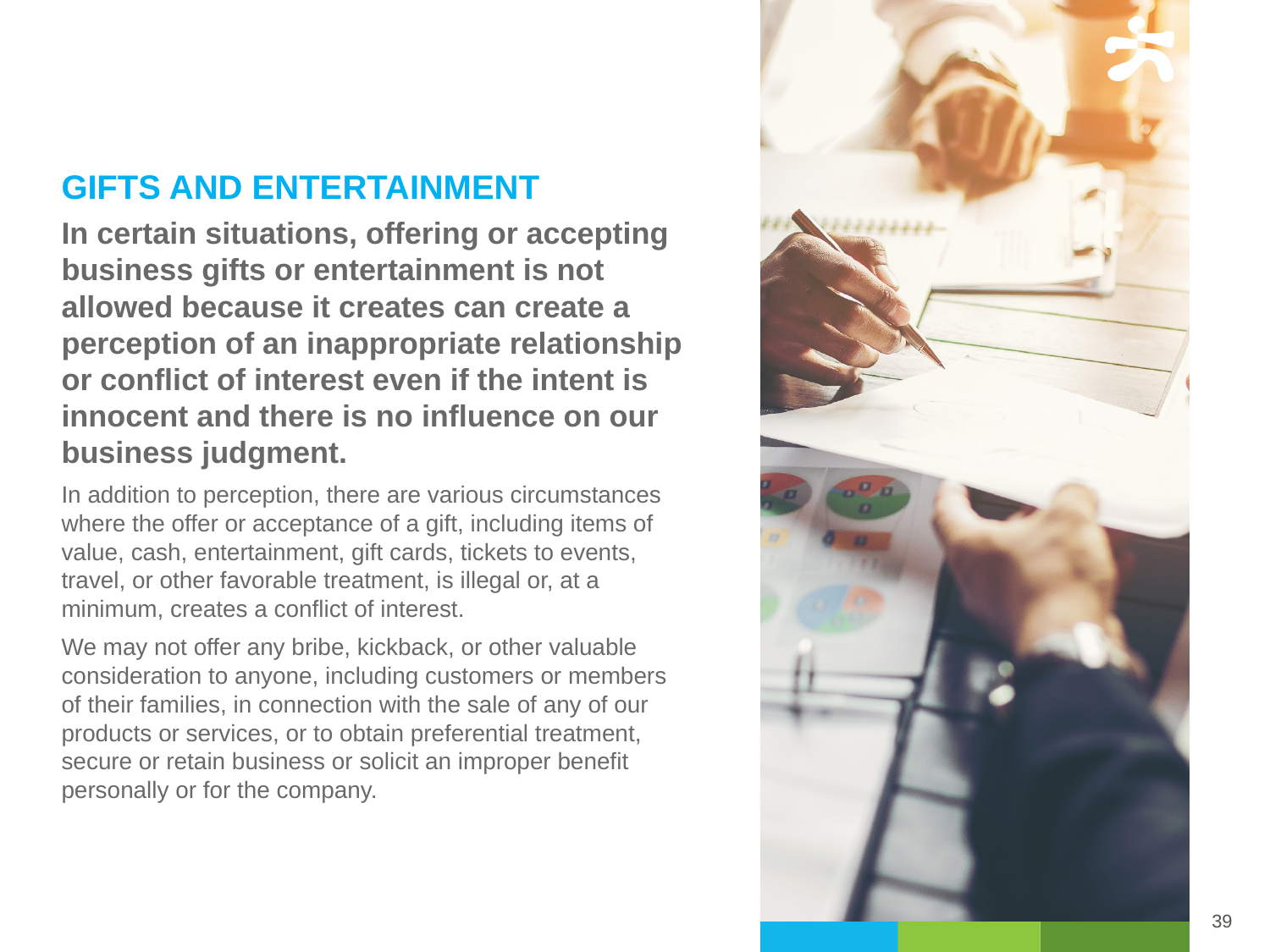

GIFTS AND ENTERTAINMENT
In certain situations, offering or accepting business gifts or entertainment is not allowed because it creates can create a perception of an inappropriate relationship or conflict of interest even if the intent is innocent and there is no influence on our business judgment.
In addition to perception, there are various circumstances where the offer or acceptance of a gift, including items of value, cash, entertainment, gift cards, tickets to events, travel, or other favorable treatment, is illegal or, at a minimum, creates a conflict of interest.
We may not offer any bribe, kickback, or other valuable consideration to anyone, including customers or members of their families, in connection with the sale of any of our products or services, or to obtain preferential treatment, secure or retain business or solicit an improper benefit personally or for the company.